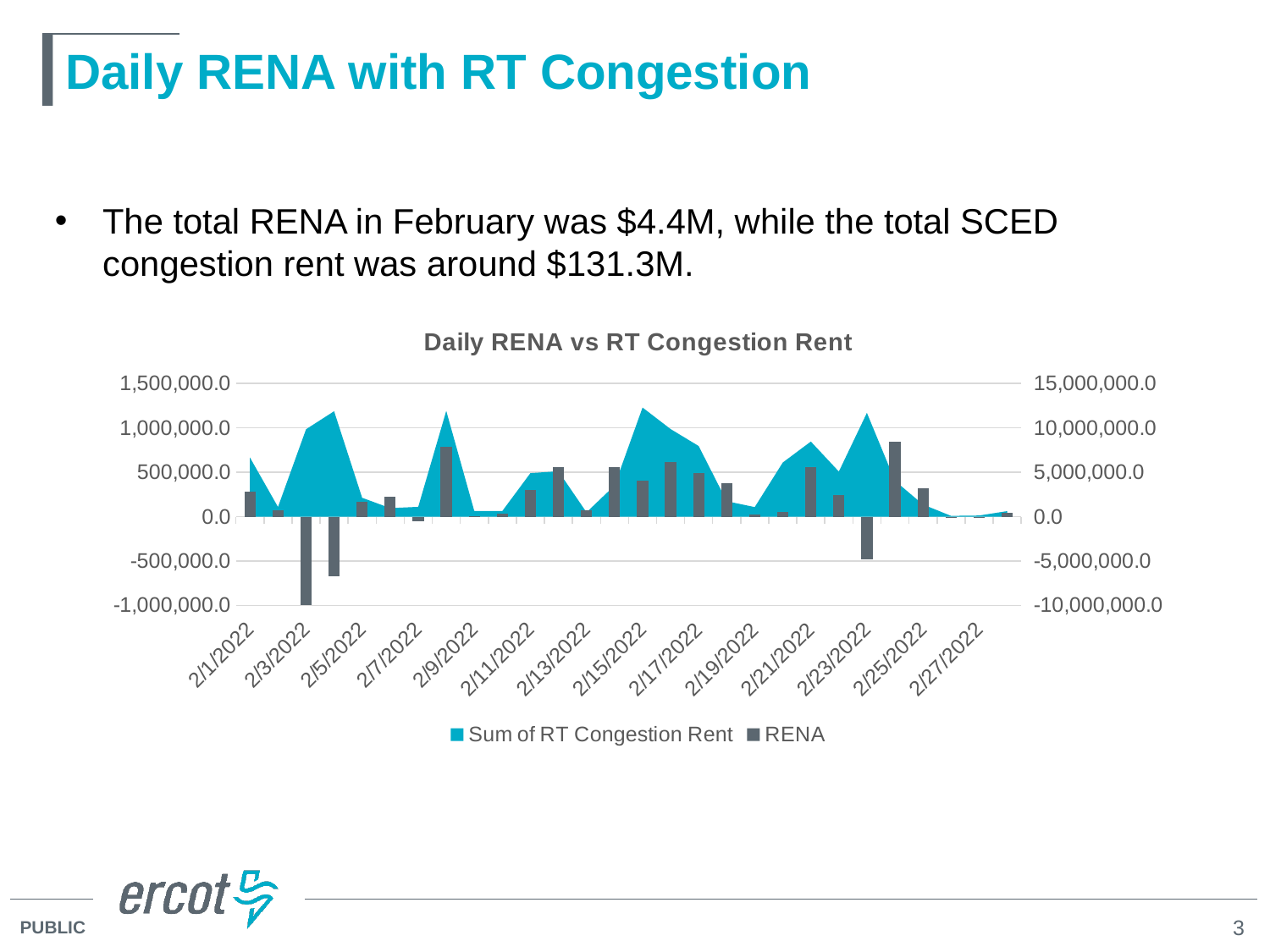

# Daily RENA with RT Congestion
The total RENA in February was $4.4M, while the total SCED congestion rent was around $131.3M.

### Chart: Daily RENA vs RT Congestion Rent

| Category | Sum of RT Congestion Rent | RENA |
|---|---|---|
| 44593 | 6655504.56 | 285041.99 |
| 44594 | 1087940.7099999997 | 67973.4 |
| 44595 | 9839899.920000002 | -1329956.88 |
| 44596 | 11874921.66 | -668620.44 |
| 44597 | 2123268.2800000007 | 162906.22 |
| 44598 | 958297.8 | 220367.28 |
| 44599 | 1106152.13 | -51869.02 |
| 44600 | 11912789.719999999 | 788129.95 |
| 44601 | 630051.62 | 9067.66 |
| 44602 | 638279.56 | 37701.19 |
| 44603 | 4897669.85 | 298443.71 |
| 44604 | 5110252.920000002 | 558275.32 |
| 44605 | 486554.44 | 69360.02 |
| 44606 | 3502897.82 | 561251.28 |
| 44607 | 12287284.779999997 | 409798.05 |
| 44608 | 9865383.73 | 610824.48 |
| 44609 | 7953124.820000001 | 488257.8 |
| 44610 | 1735963.6400000001 | 373820.63 |
| 44611 | 1074359.89 | 19694.31 |
| 44612 | 6099704.86 | 49583.25 |
| 44613 | 8455861.750000002 | 553565.48 |
| 44614 | 5076204.44 | 243525.97 |
| 44615 | 11684326.46 | -485669.65 |
| 44616 | 4037890.4499999993 | 839500.28 |
| 44617 | 1364851.5 | 315364.47 |
| 44618 | 87620.52 | -4210.15 |
| 44619 | 121933.85 | -13776.53 |
| 44620 | 619440.5299999999 | 38924.88 |